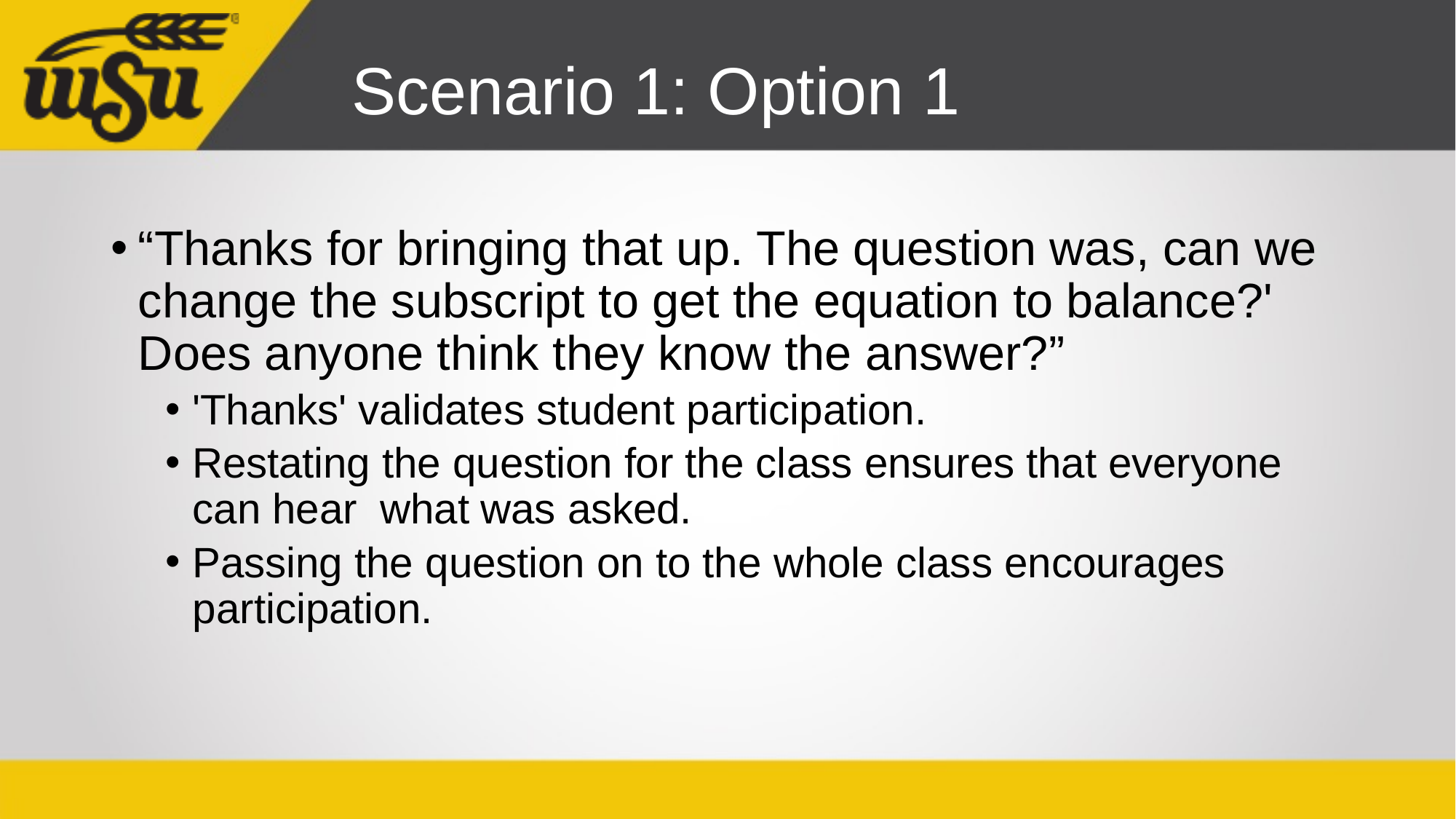

# Scenario 1: Option 1
“Thanks for bringing that up. The question was, can we change the subscript to get the equation to balance?' Does anyone think they know the answer?”
'Thanks' validates student participation.
Restating the question for the class ensures that everyone can hear  what was asked.
Passing the question on to the whole class encourages participation.